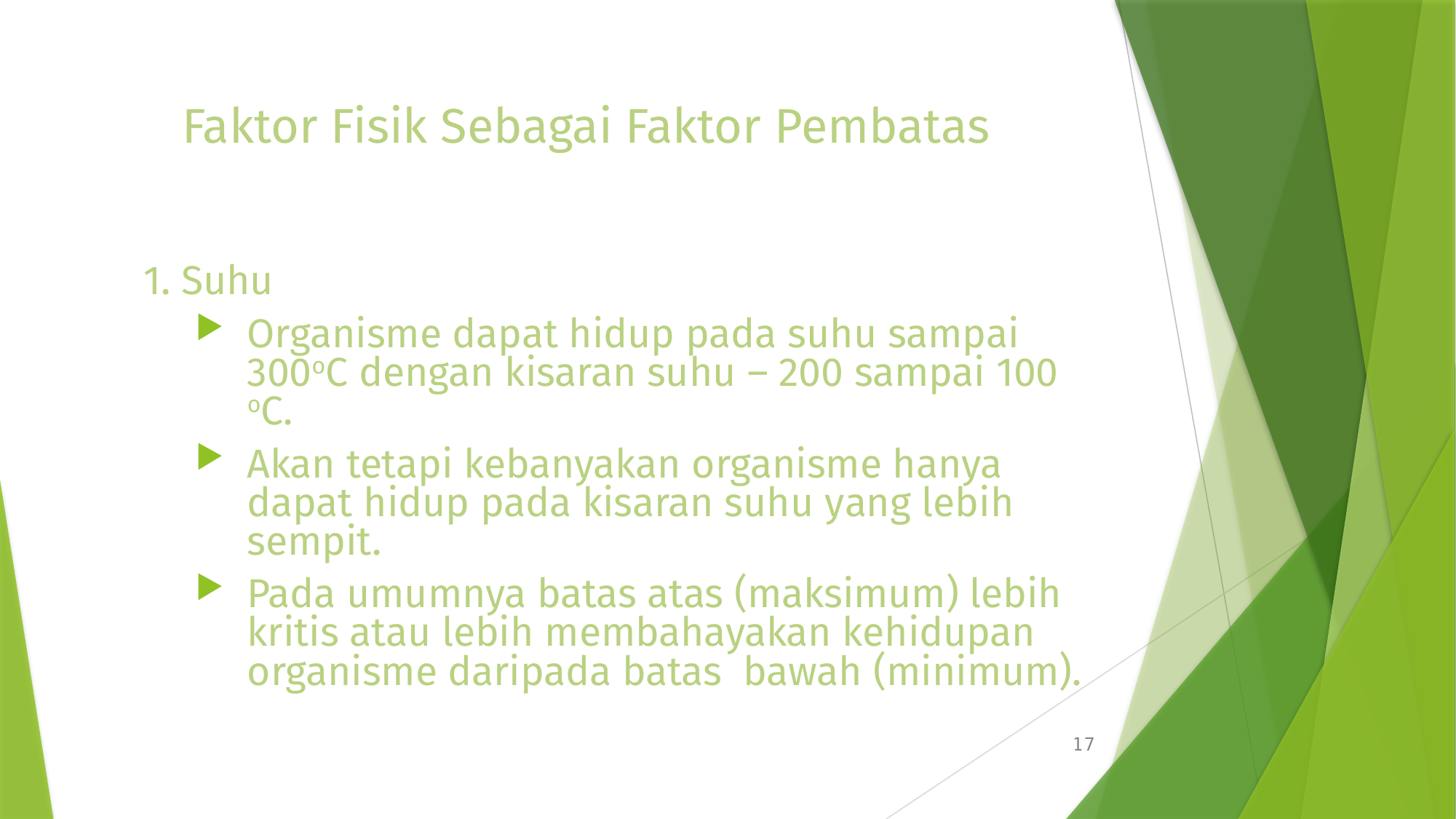

# Faktor Fisik Sebagai Faktor Pembatas
1. Suhu
Organisme dapat hidup pada suhu sampai 300oC dengan kisaran suhu – 200 sampai 100 oC.
Akan tetapi kebanyakan organisme hanya dapat hidup pada kisaran suhu yang lebih sempit.
Pada umumnya batas atas (maksimum) lebih kritis atau lebih membahayakan kehidupan organisme daripada batas  bawah (minimum).

17